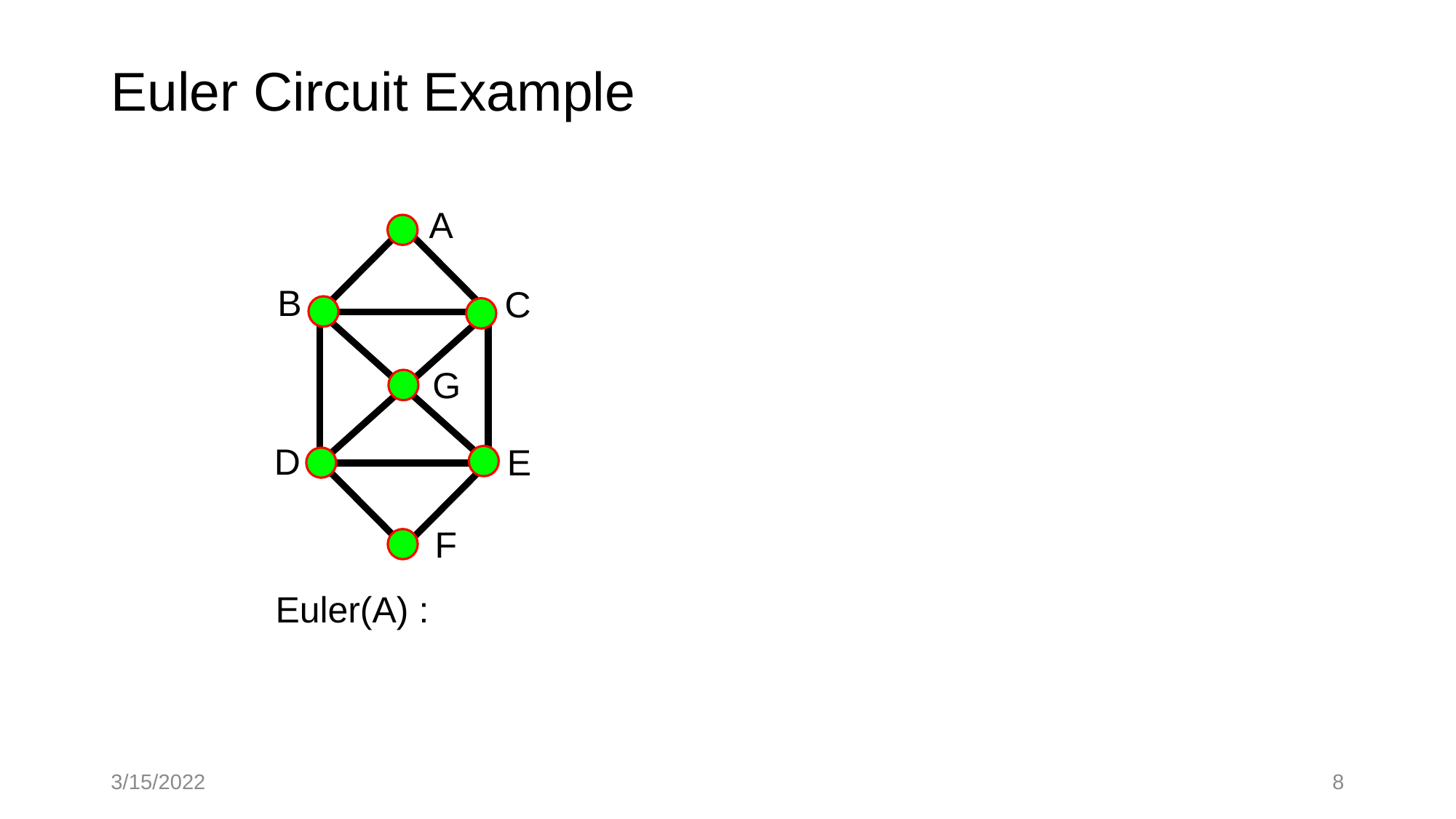

# Euler Circuit Example
A

B
C

G

D
E

F
Euler(A) :

3/15/2022
8